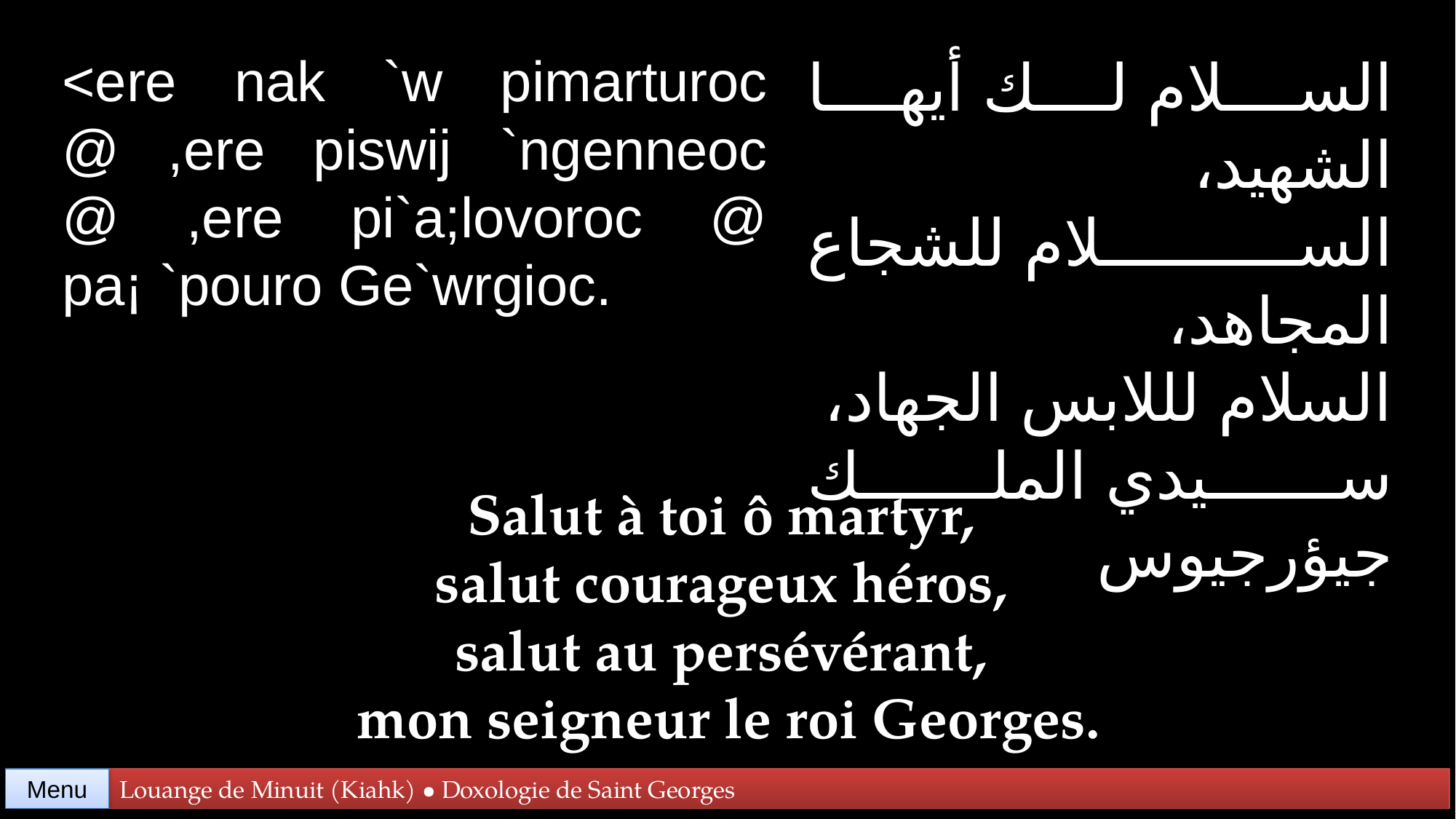

<ere nak `w pimarturoc @ ,ere piswij `ngenneoc @ ,ere pi`a;lovoroc @ pa¡ `pouro Ge`wrgioc.
السلام لك أيها الشهيد،
السلام للشجاع المجاهد،
السلام لللابس الجهاد،
سيدي الملك جيؤرجيوس
Salut à toi ô martyr,
salut courageux héros,
salut au persévérant,
mon seigneur le roi Georges.
Menu
Louange de Minuit (Kiahk) • Doxologie de Saint Georges